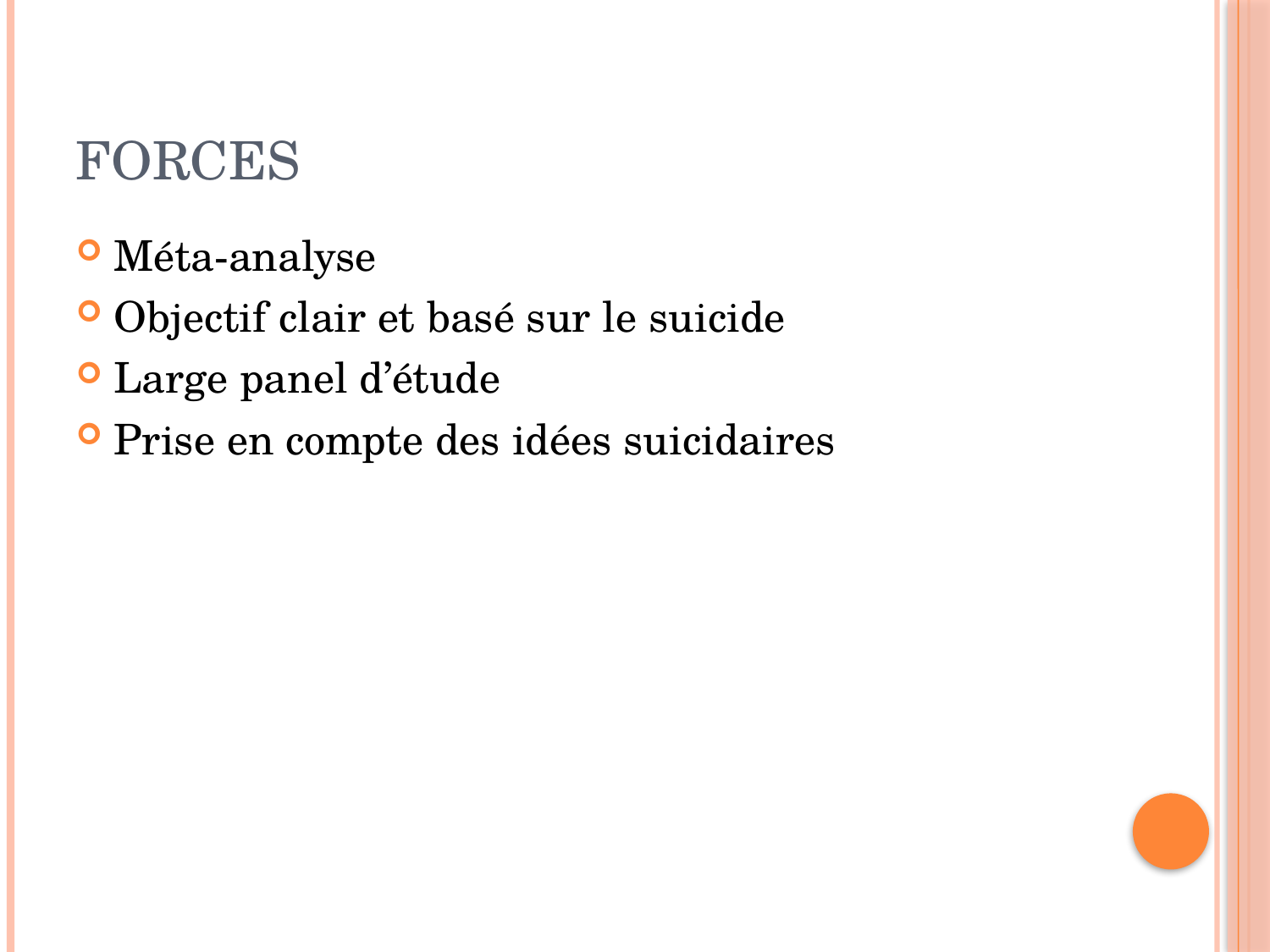

# Forces
Méta-analyse
Objectif clair et basé sur le suicide
Large panel d’étude
Prise en compte des idées suicidaires